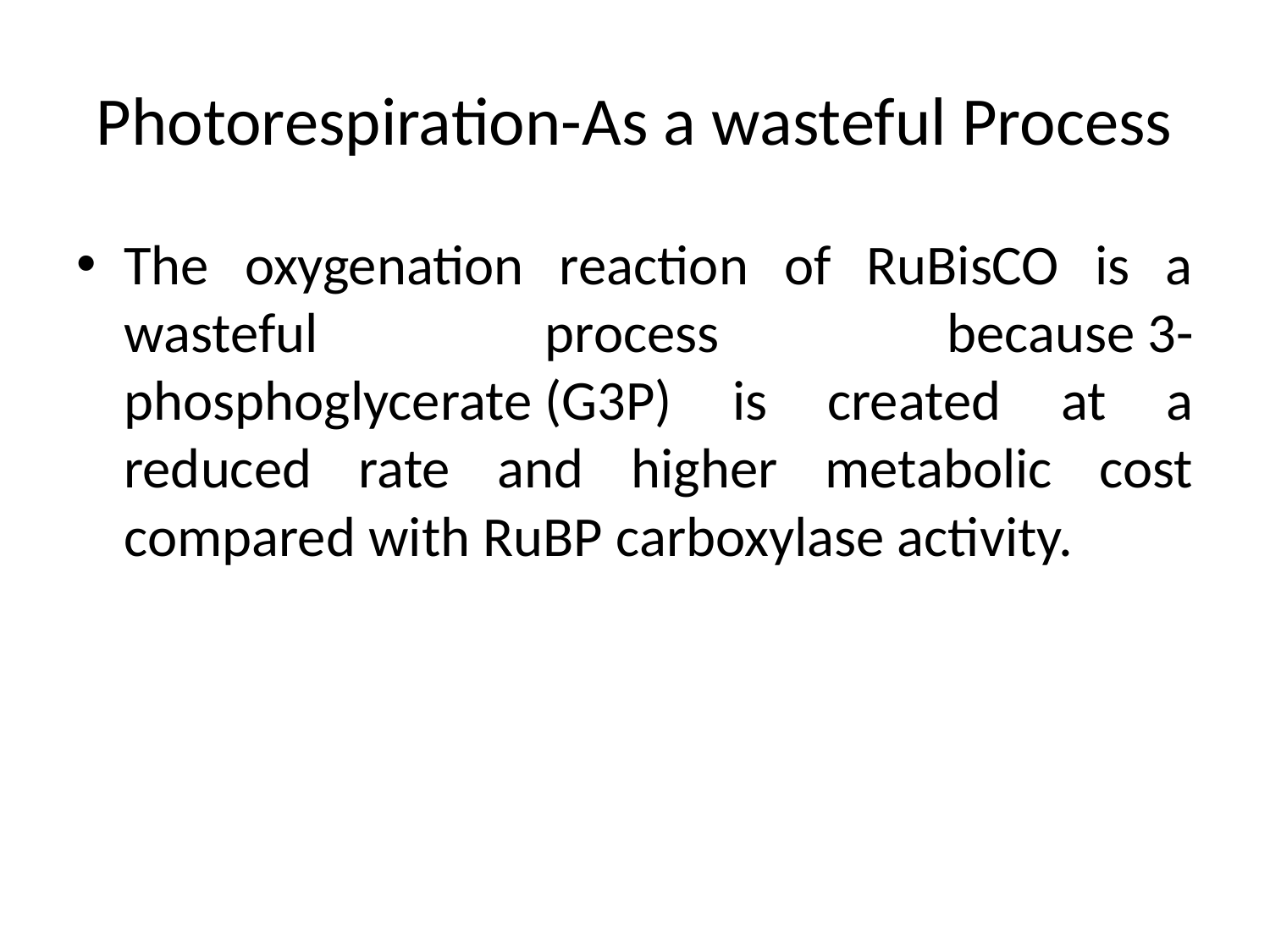

# Photorespiration-As a wasteful Process
The oxygenation reaction of RuBisCO is a wasteful process because 3-phosphoglycerate (G3P) is created at a reduced rate and higher metabolic cost compared with RuBP carboxylase activity.